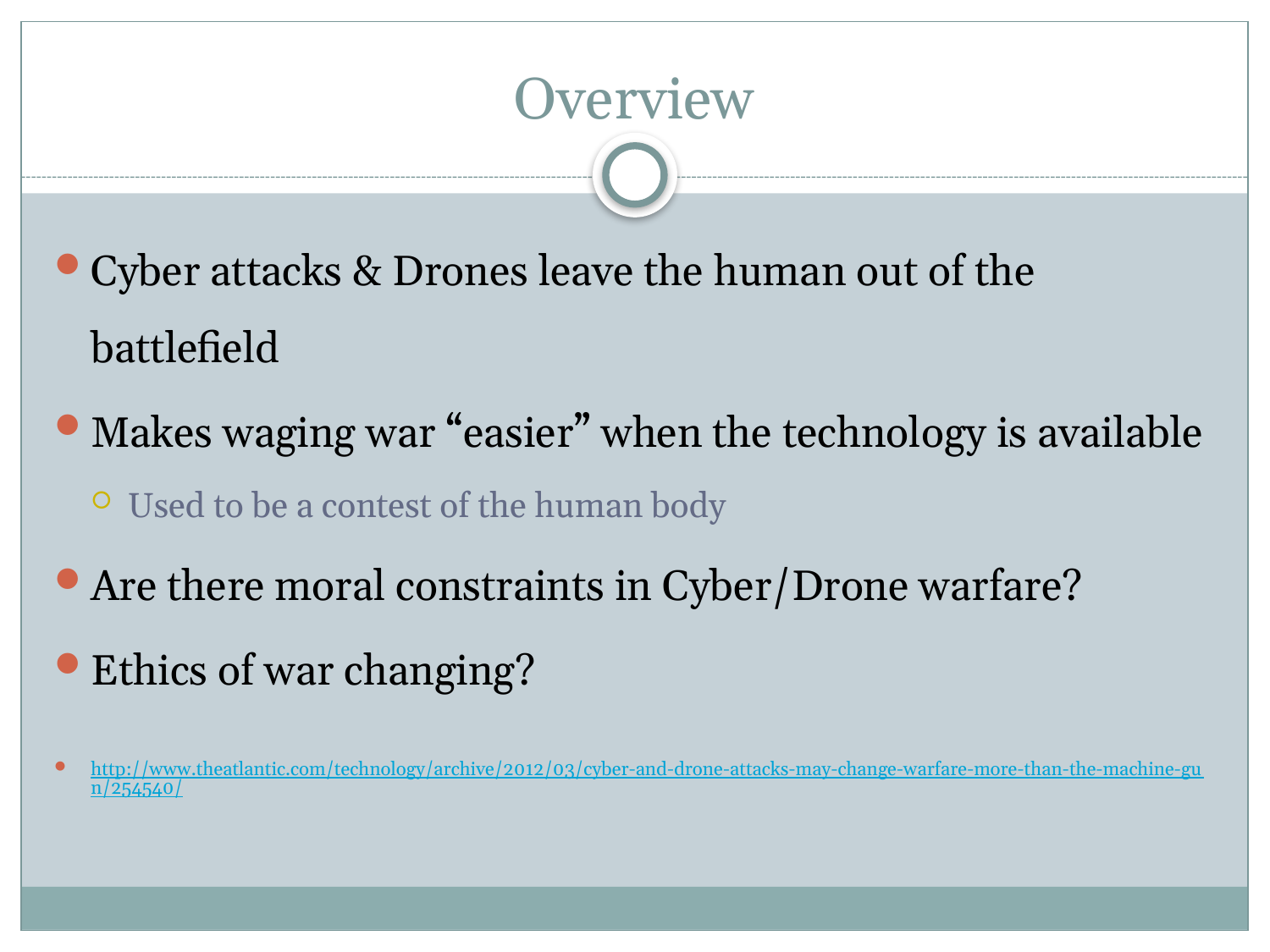

# Overview
Cyber attacks & Drones leave the human out of the battlefield
Makes waging war “easier” when the technology is available
Used to be a contest of the human body
Are there moral constraints in Cyber/Drone warfare?
Ethics of war changing?

http://www.theatlantic.com/technology/archive/2012/03/cyber-and-drone-attacks-may-change-warfare-more-than-the-machine-gun/254540/